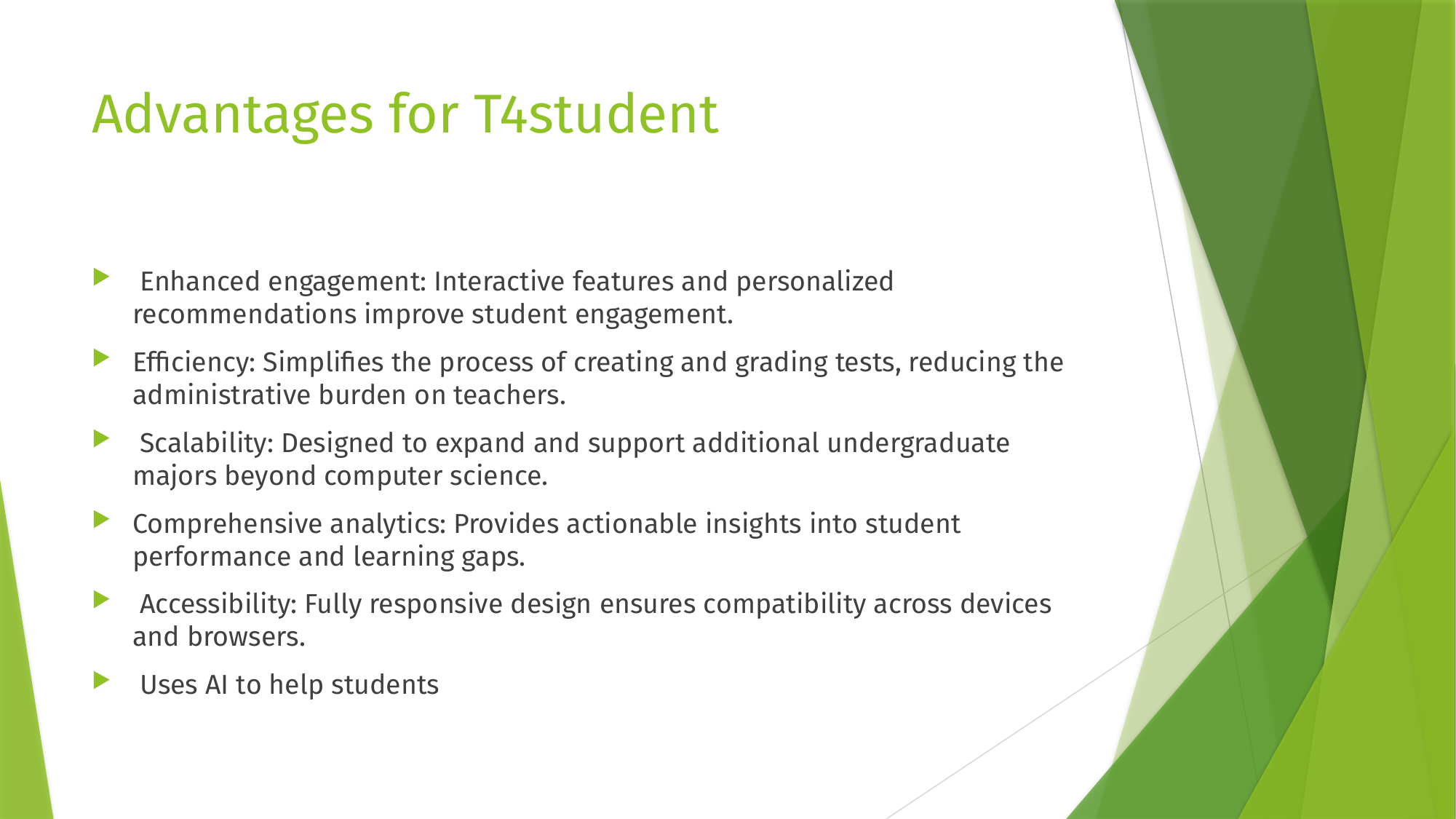

# Advantages for T4student
 Enhanced engagement: Interactive features and personalized recommendations improve student engagement.
Efficiency: Simplifies the process of creating and grading tests, reducing the administrative burden on teachers.
 Scalability: Designed to expand and support additional undergraduate majors beyond computer science.
Comprehensive analytics: Provides actionable insights into student performance and learning gaps.
 Accessibility: Fully responsive design ensures compatibility across devices and browsers.
 Uses AI to help students